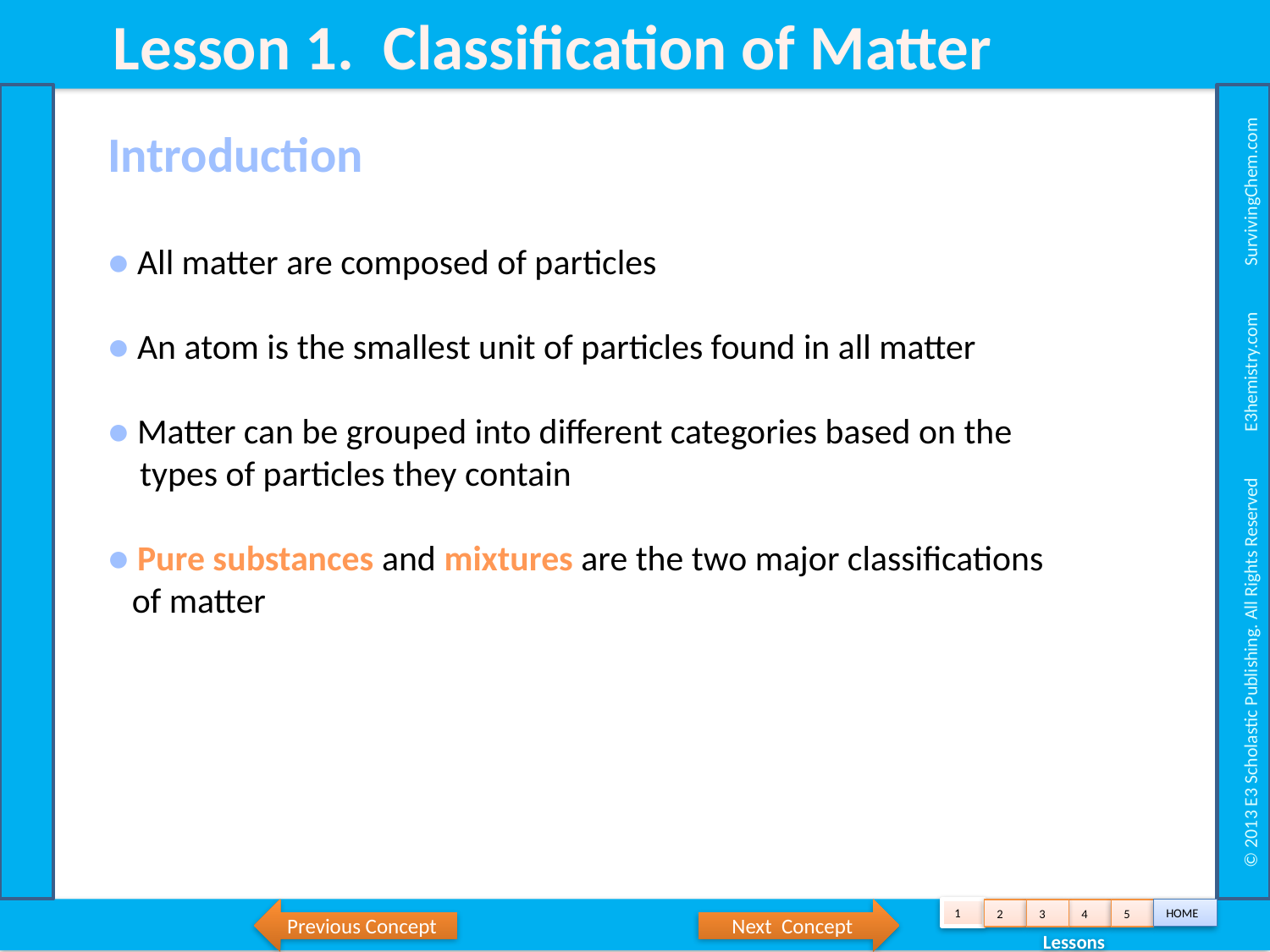

Lesson 1.  Classification of Matter

  © 2013 E3 Scholastic Publishing. All Rights Reserved           E3hemistry.com           SurvivingChem.com
Introduction
● All matter are composed of particles

● An atom is the smallest unit of particles found in all matter

● Matter can be grouped into different categories based on the
    types of particles they contain

● Pure substances and mixtures are the two major classifications
   of matter

Previous Concept
Next  Concept
1
HOME
2
3
4
5
        Lessons